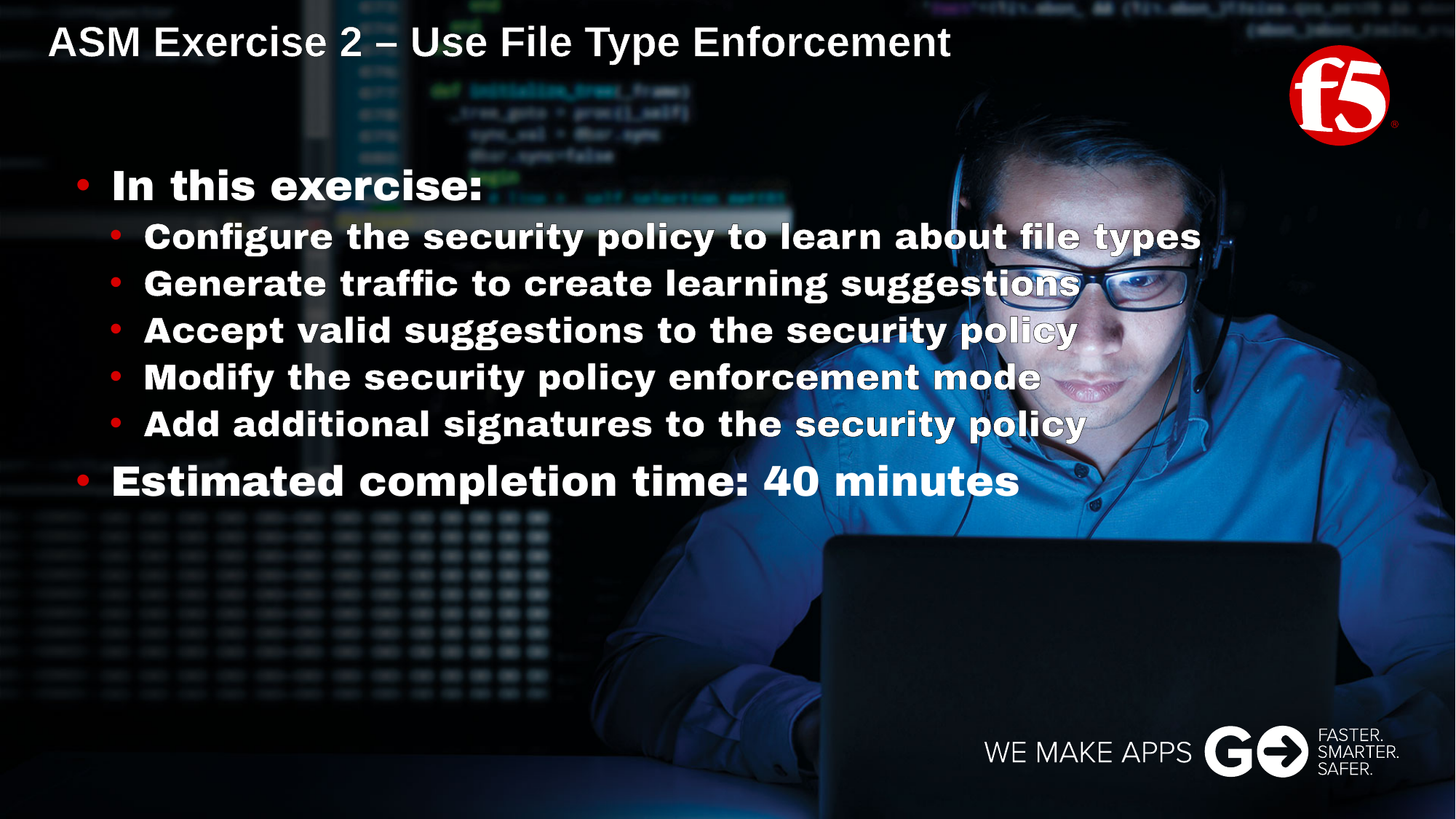

# ASM Exercise 2 – Use File Type Enforcement
In this exercise:
Configure the security policy to learn about file types
Generate traffic to create learning suggestions
Accept valid suggestions to the security policy
Modify the security policy enforcement mode
Add additional signatures to the security policy
Estimated completion time: 40 minutes